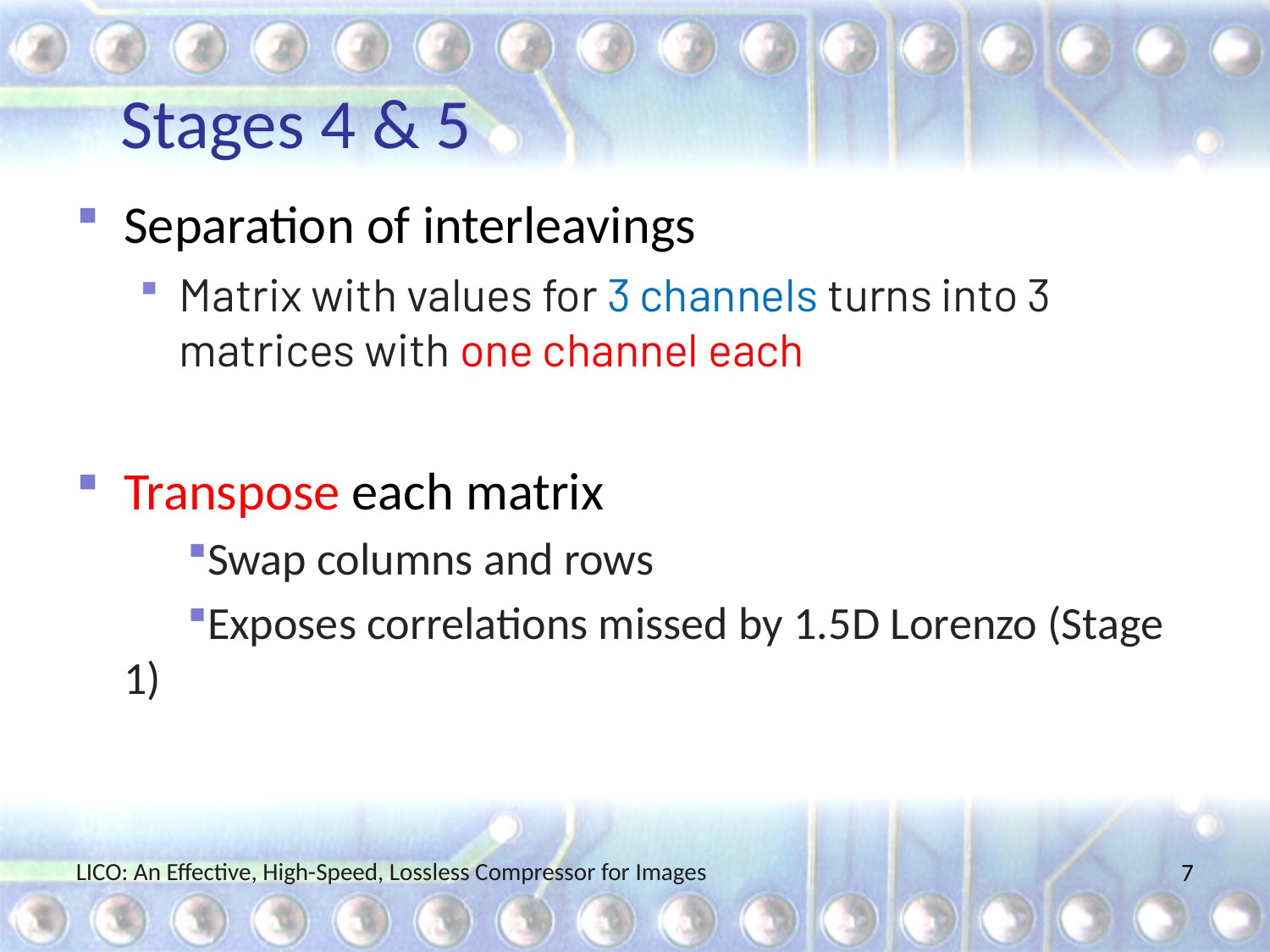

# Stages 4 & 5
Separation of interleavings
Matrix with values for 3 channels turns into 3 matrices with one channel each

Transpose each matrix
Swap columns and rows
Exposes correlations missed by 1.5D Lorenzo (Stage 1)
LICO: An Effective, High-Speed, Lossless Compressor for Images
7